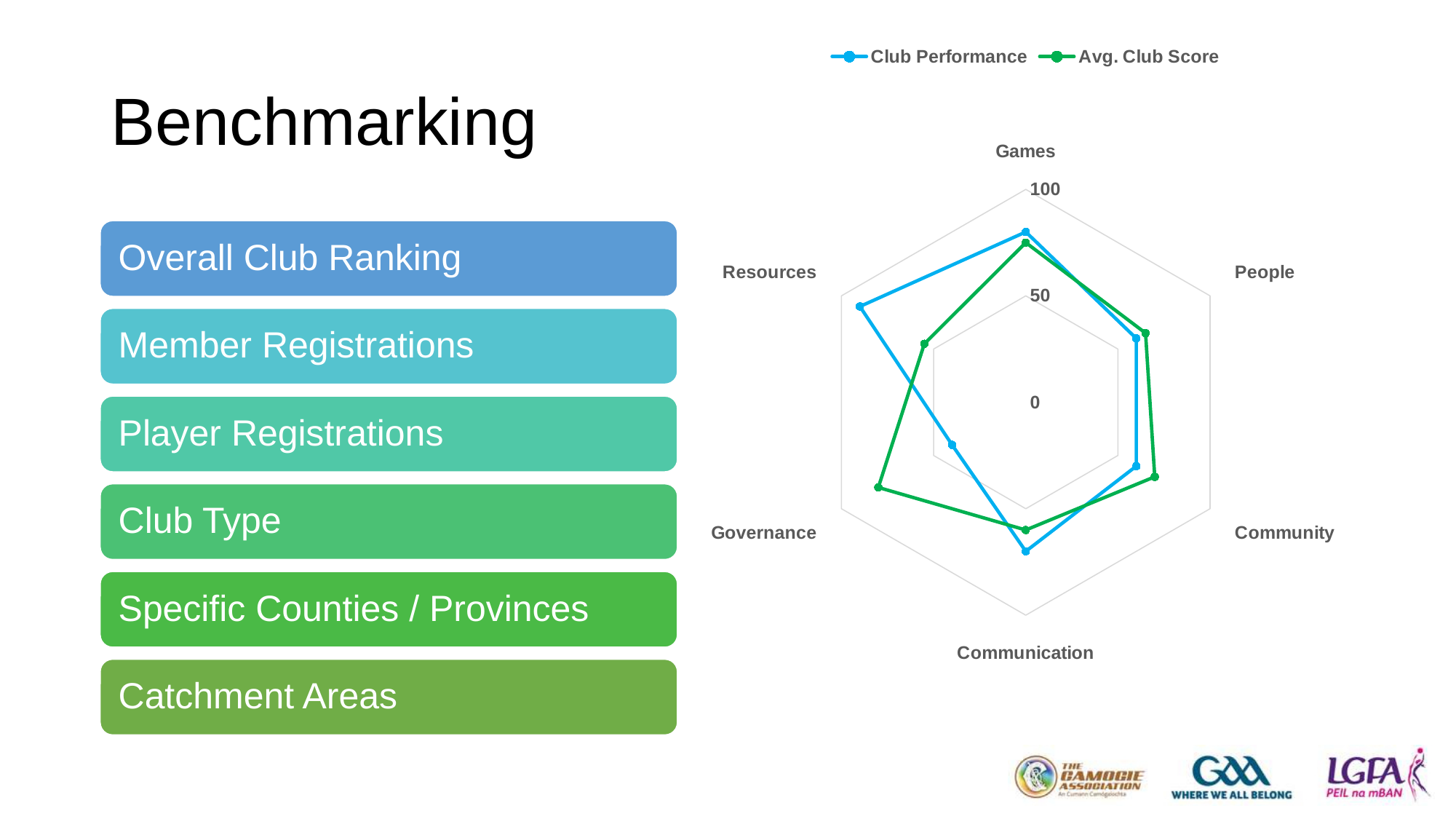

### Chart

| Category | Club Performance | Avg. Club Score |
|---|---|---|
| Games | 80.0 | 75.0 |
| People | 60.0 | 65.0 |
| Community | 60.0 | 70.0 |
| Communication | 70.0 | 60.0 |
| Governance | 40.0 | 80.0 |
| Resources | 90.0 | 55.0 |
# Benchmarking
Overall Club Ranking
Member Registrations
Player Registrations
Club Type
Specific Counties / Provinces
Catchment Areas